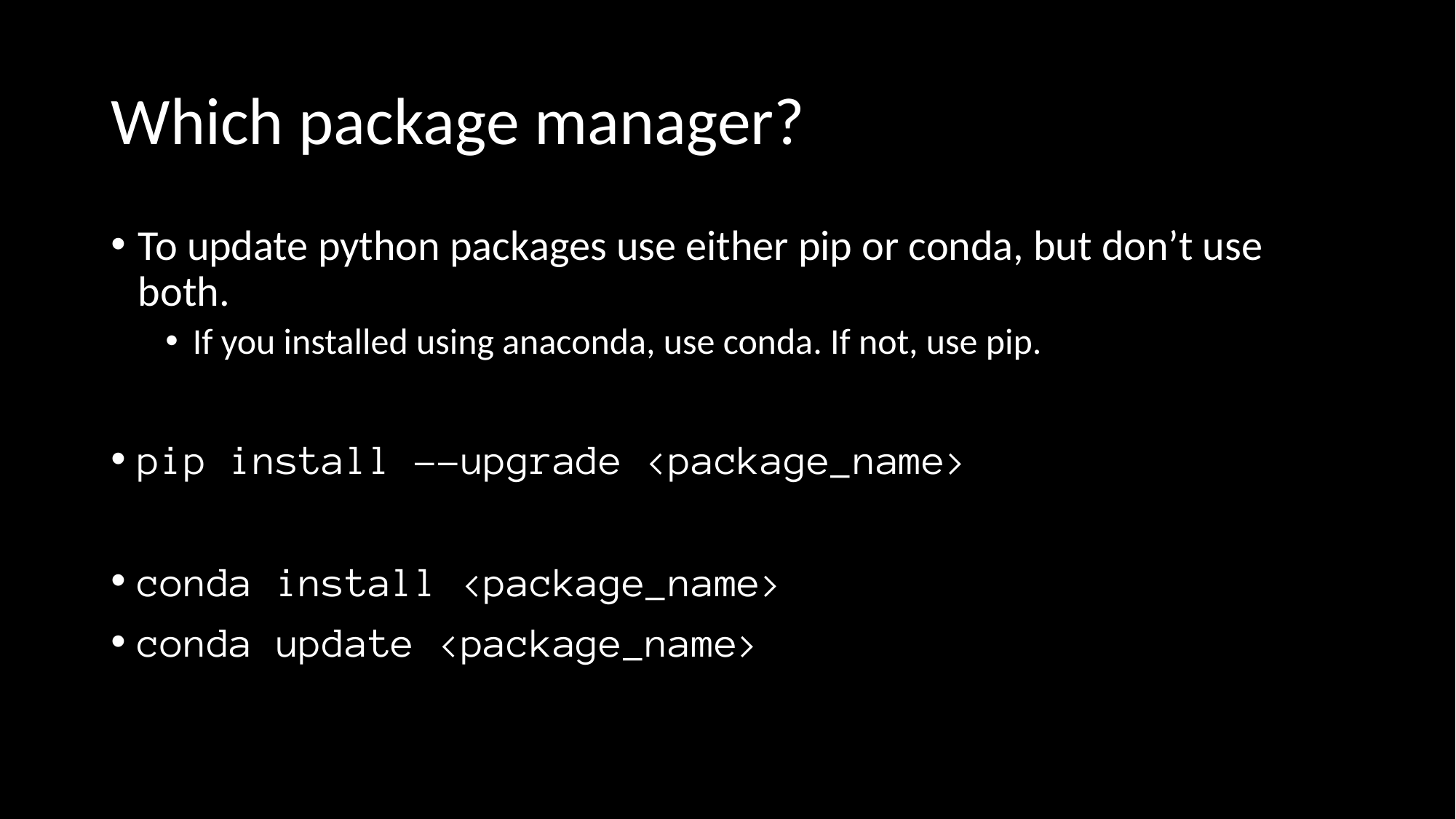

# Which package manager?
To update python packages use either pip or conda, but don’t use both.
If you installed using anaconda, use conda. If not, use pip.

pip install --upgrade <package_name>

conda install <package_name>
conda update <package_name>